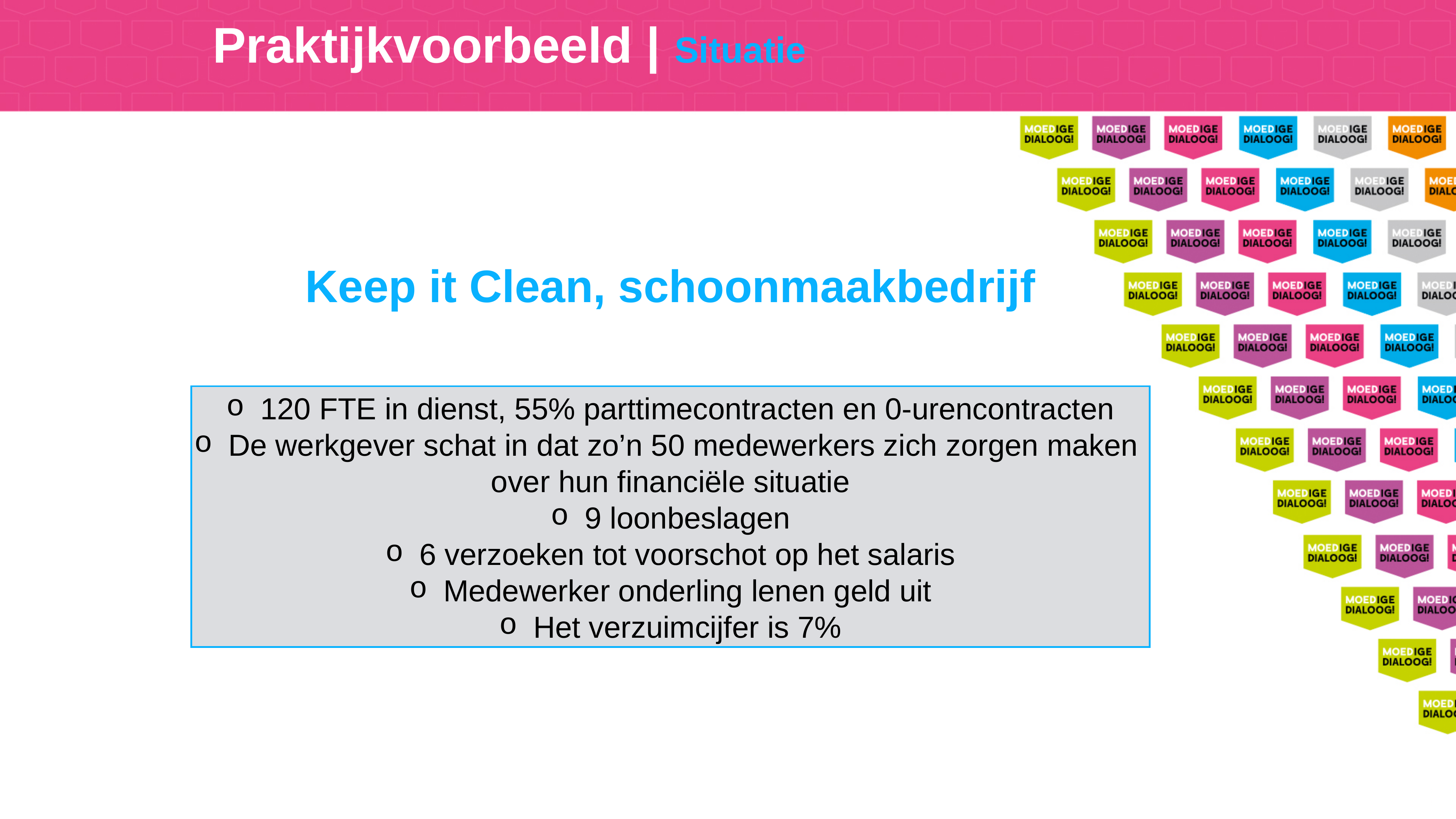

Praktijkvoorbeeld | Situatie
Keep it Clean, schoonmaakbedrijf
120 FTE in dienst, 55% parttimecontracten en 0-urencontracten
De werkgever schat in dat zo’n 50 medewerkers zich zorgen maken
over hun financiële situatie
9 loonbeslagen
6 verzoeken tot voorschot op het salaris
Medewerker onderling lenen geld uit
Het verzuimcijfer is 7%